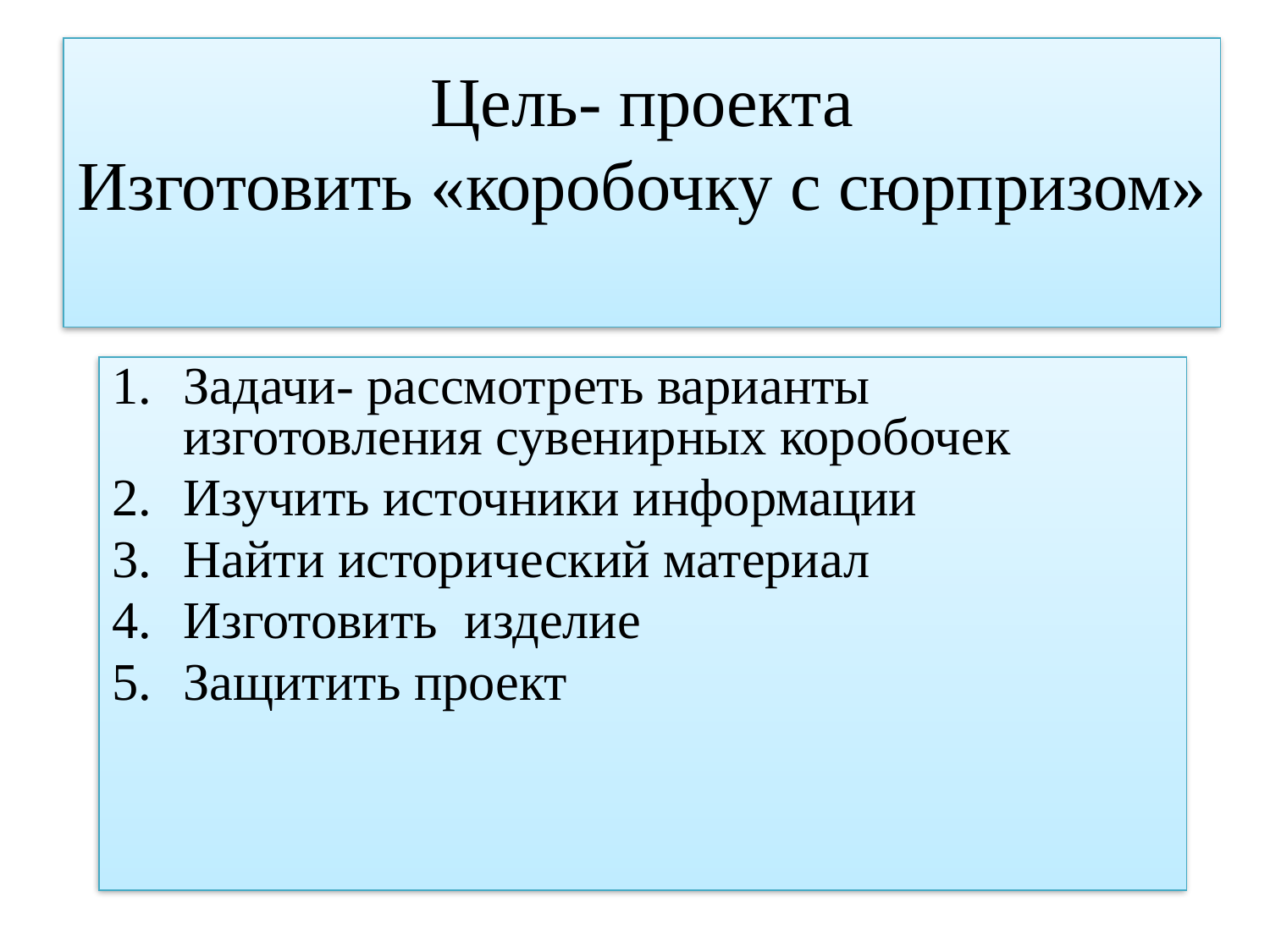

# Цель- проекта Изготовить «коробочку с сюрпризом»
Задачи- рассмотреть варианты изготовления сувенирных коробочек
Изучить источники информации
Найти исторический материал
Изготовить  изделие
Защитить проект